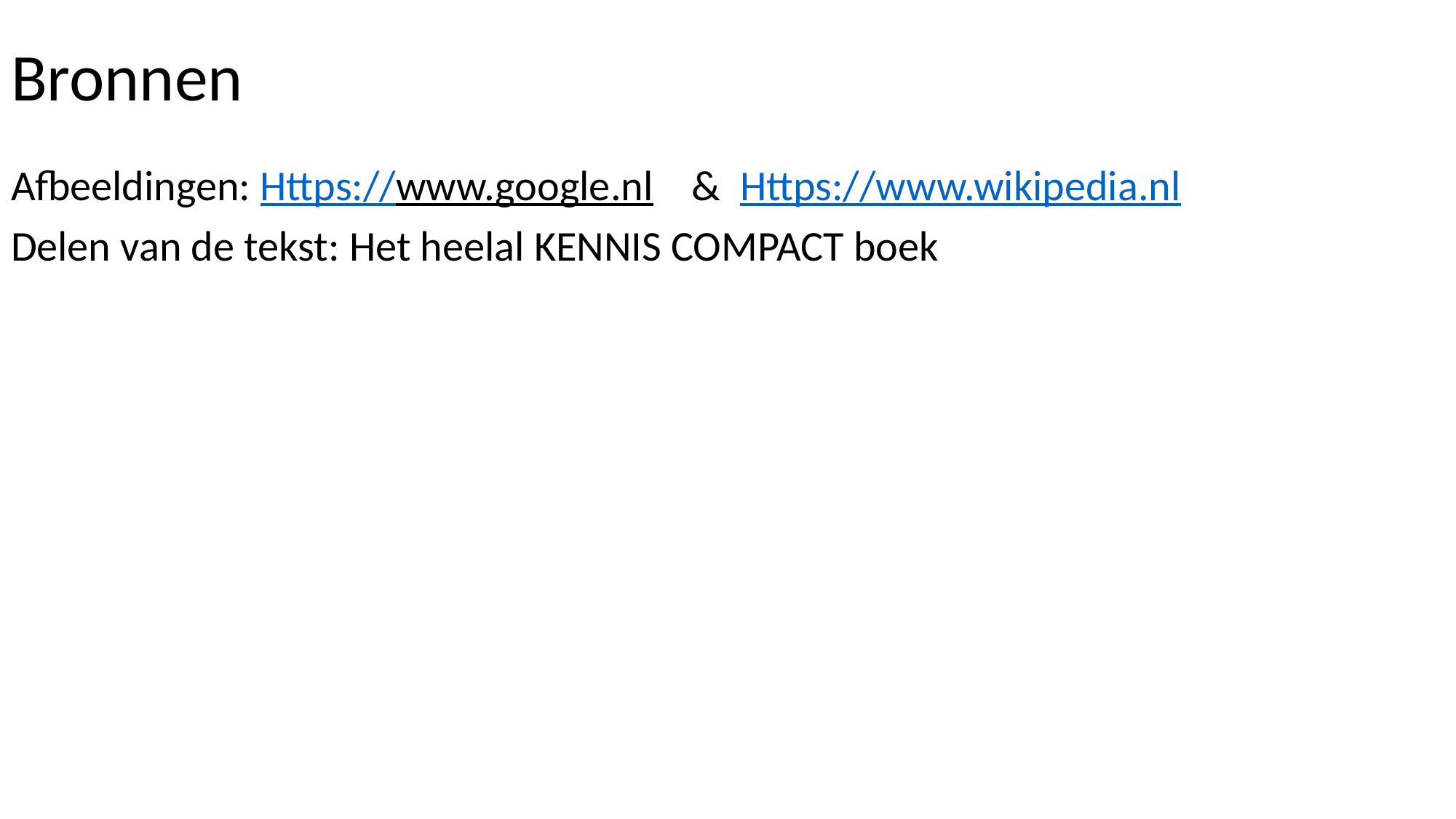

# Bronnen
Afbeeldingen: Https://www.google.nl    &  Https://www.wikipedia.nl
Delen van de tekst: Het heelal KENNIS COMPACT boek